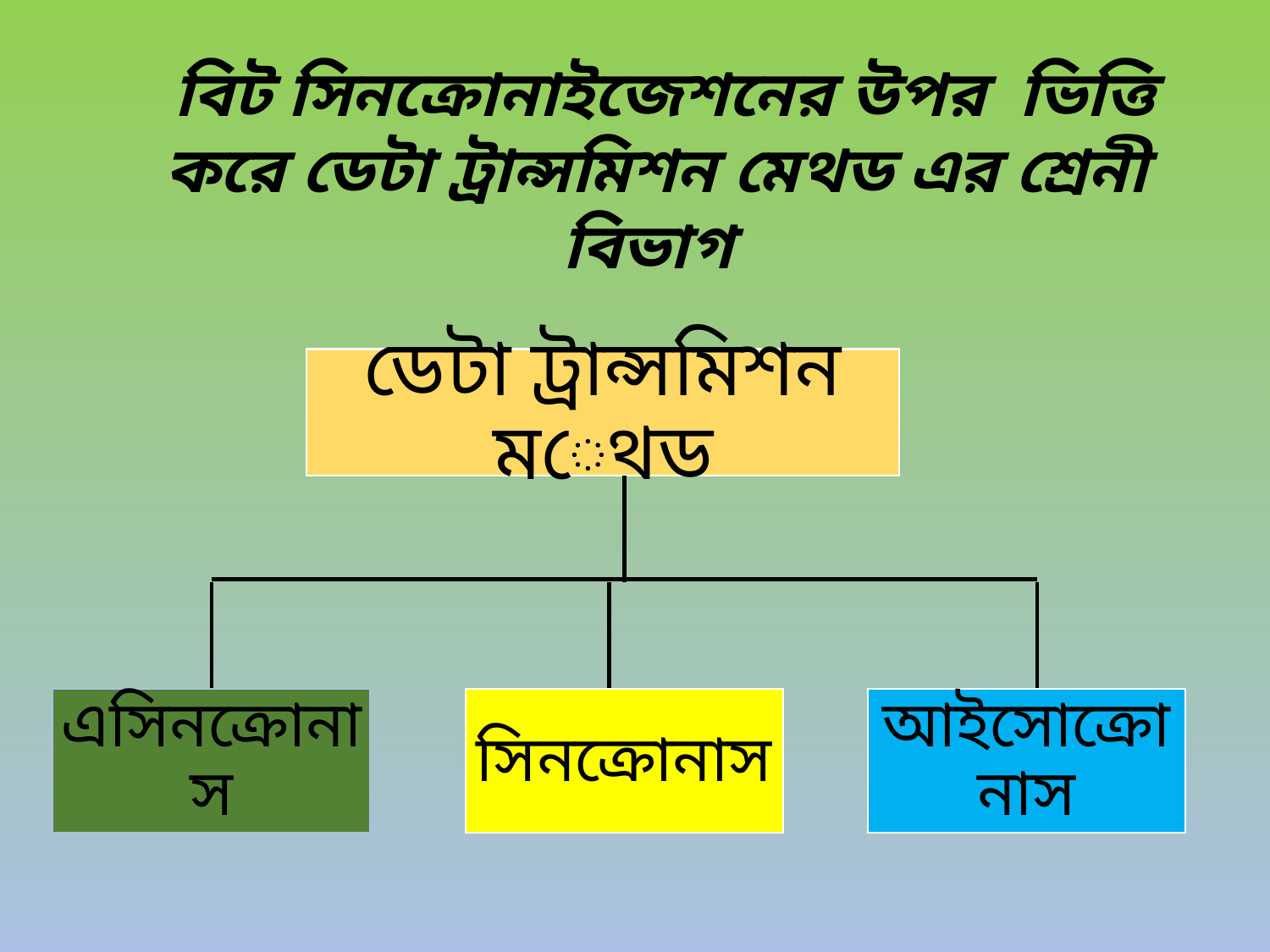

বিট সিনক্রোনাইজেশনের উপর  ভিত্তি করে ডেটা ট্রান্সমিশন মেথড এর শ্রেনী বিভাগ
ডেটা ট্রান্সমিশন মেথড
এসিনক্রোনাস
সিনক্রোনাস
আইসোক্রোনাস